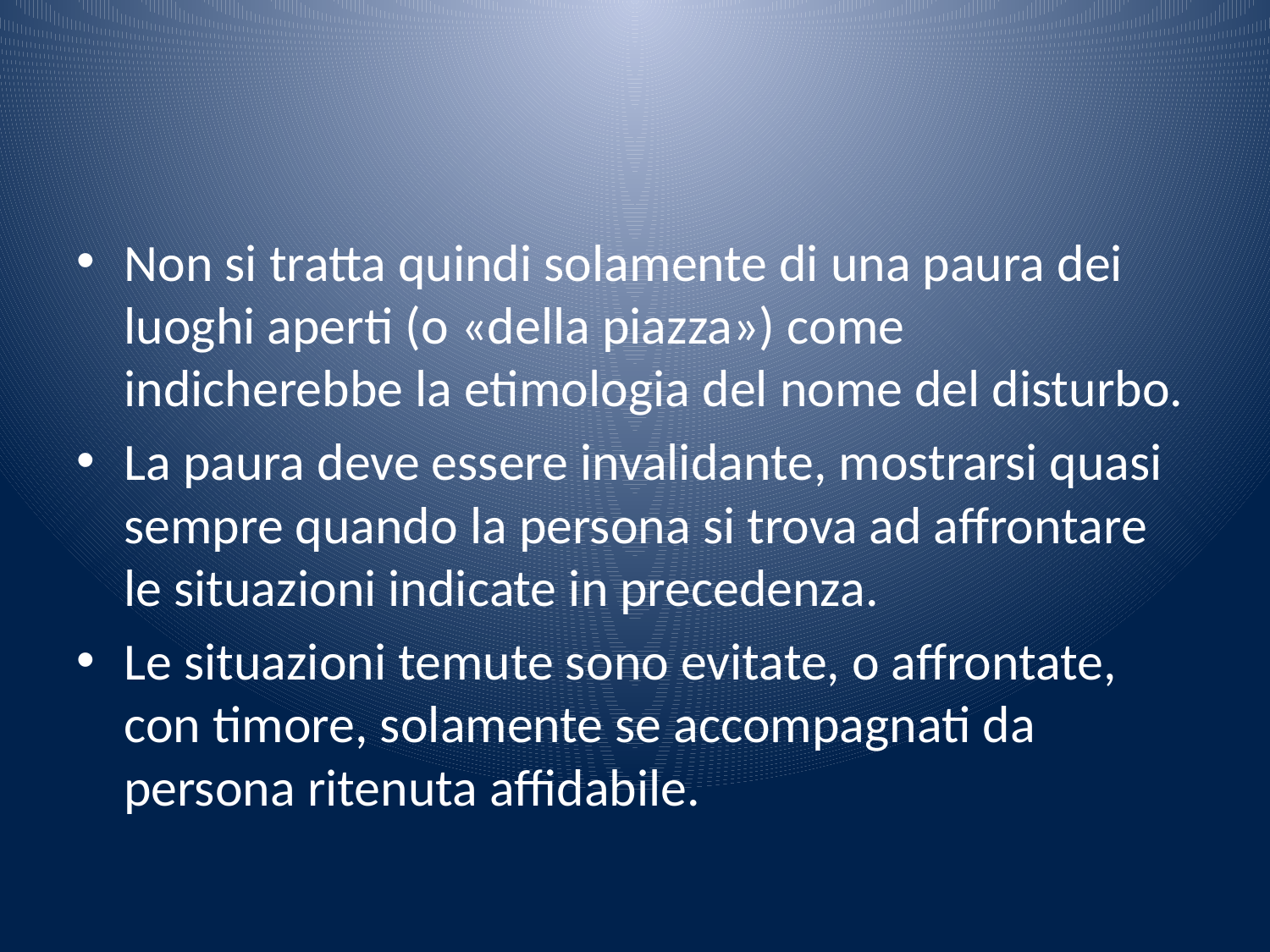

#
Non si tratta quindi solamente di una paura dei luoghi aperti (o «della piazza») come indicherebbe la etimologia del nome del disturbo.
La paura deve essere invalidante, mostrarsi quasi sempre quando la persona si trova ad affrontare le situazioni indicate in precedenza.
Le situazioni temute sono evitate, o affrontate, con timore, solamente se accompagnati da persona ritenuta affidabile.